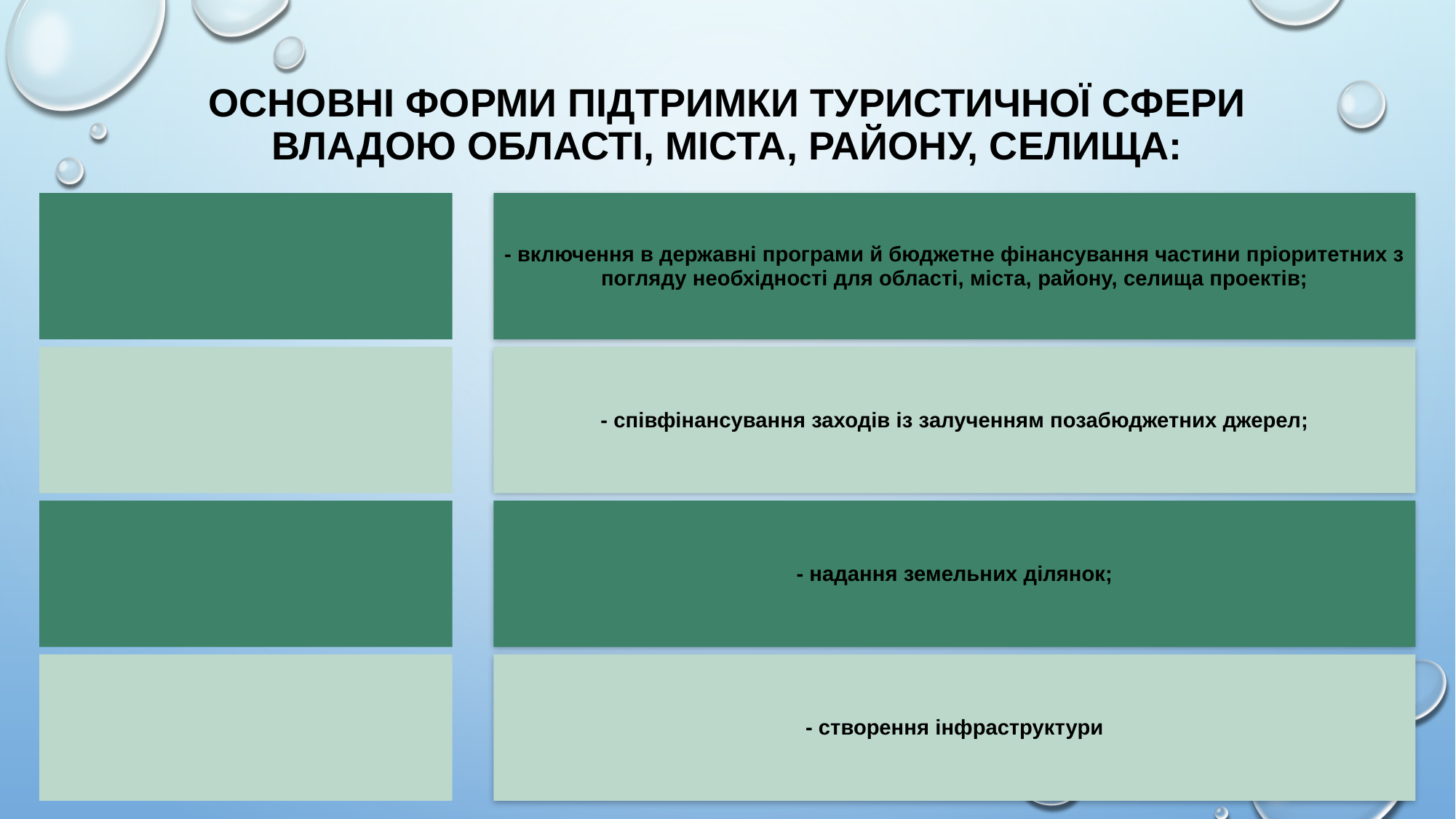

# Основні форми підтримки туристичної сфери владою області, міста, району, селища:
- включення в державні програми й бюджетне фінансування частини пріоритетних з погляду необхідності для області, міста, району, селища проектів;
- співфінансування заходів із залученням позабюджетних джерел;
- надання земельних ділянок;
- створення інфраструктури